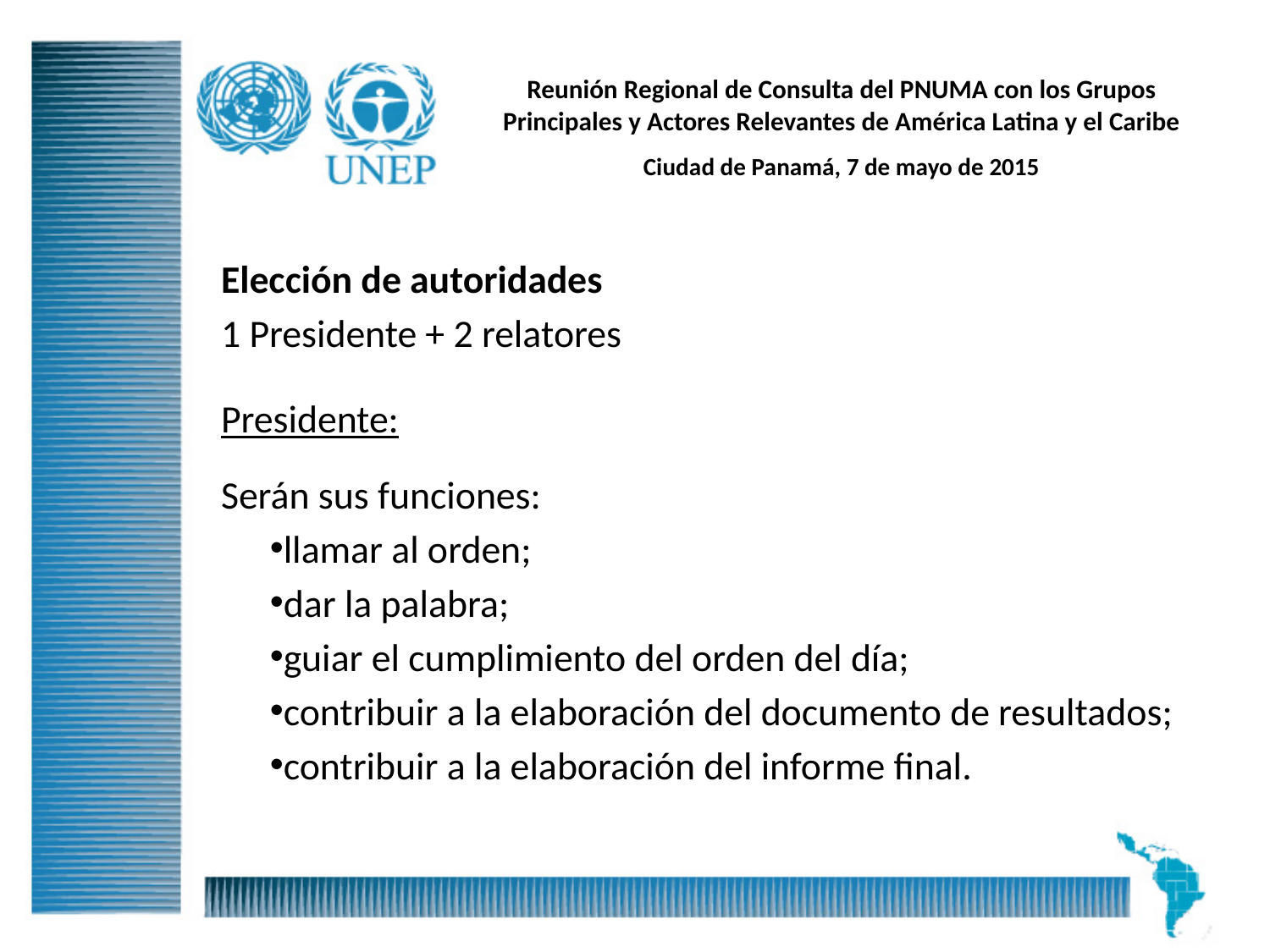

# Reunión Regional de Consulta del PNUMA con los Grupos Principales y Actores Relevantes de América Latina y el Caribe
Ciudad de Panamá, 7 de mayo de 2015
Elección de autoridades
1 Presidente + 2 relatores
Presidente:
Serán sus funciones:
llamar al orden;
dar la palabra;
guiar el cumplimiento del orden del día;
contribuir a la elaboración del documento de resultados;
contribuir a la elaboración del informe final.